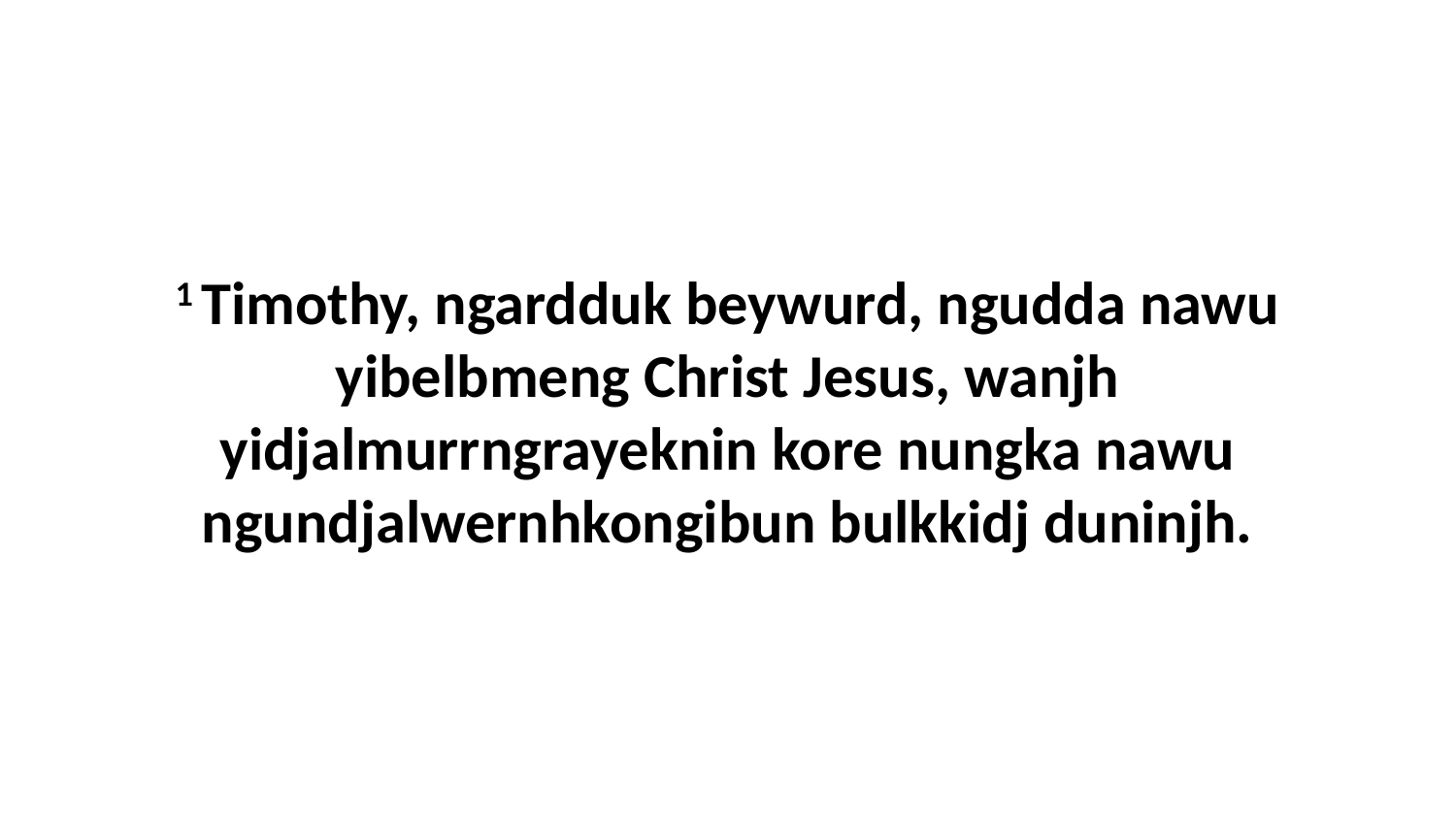

1 Timothy, ngardduk beywurd, ngudda nawu yibelbmeng Christ Jesus, wanjh yidjalmurrngrayeknin kore nungka nawu ngundjalwernhkongibun bulkkidj duninjh.